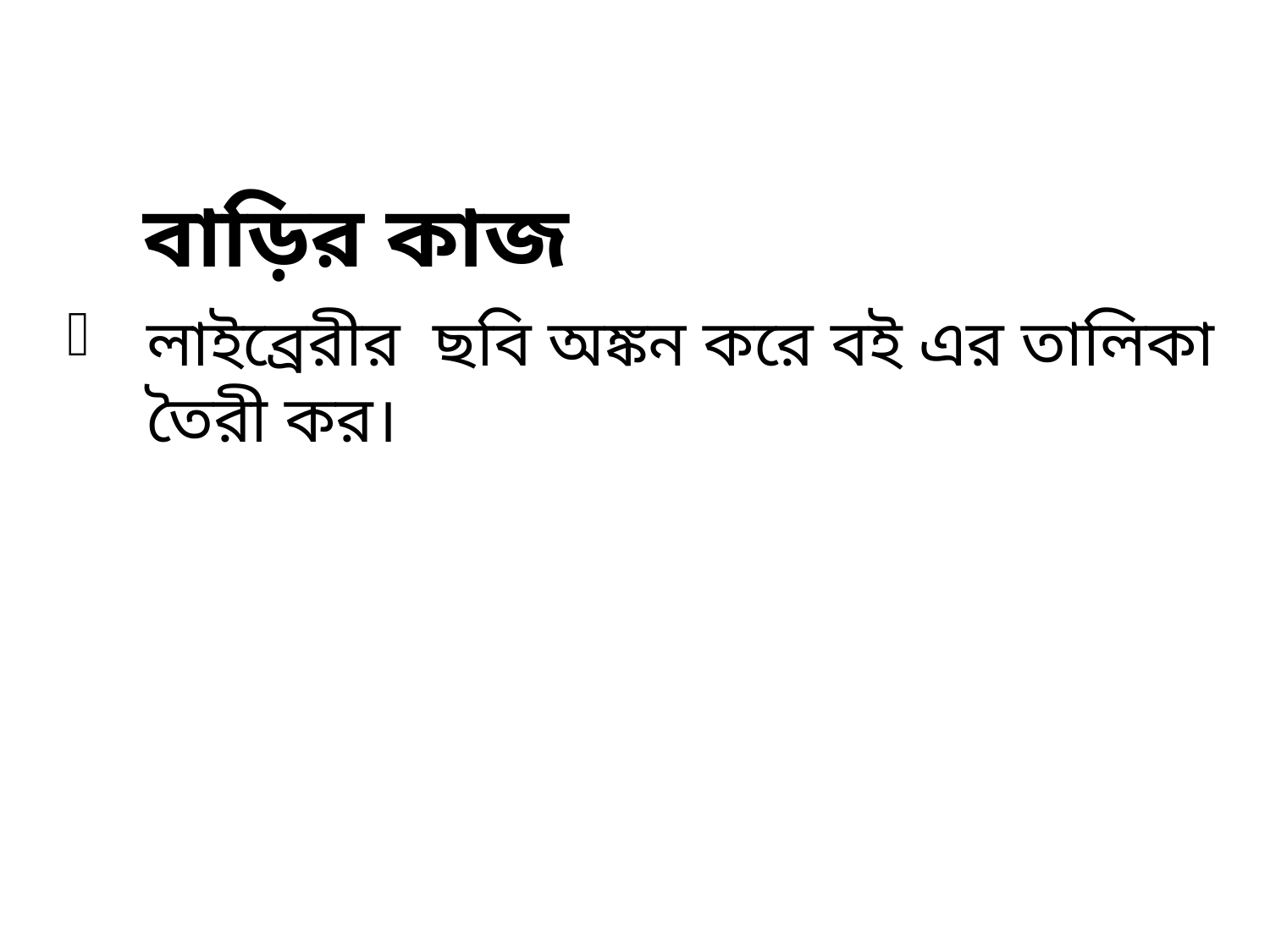

বাড়ির কাজ
লাইব্রেরীর  ছবি অঙ্কন করে বই এর তালিকা তৈরী কর।